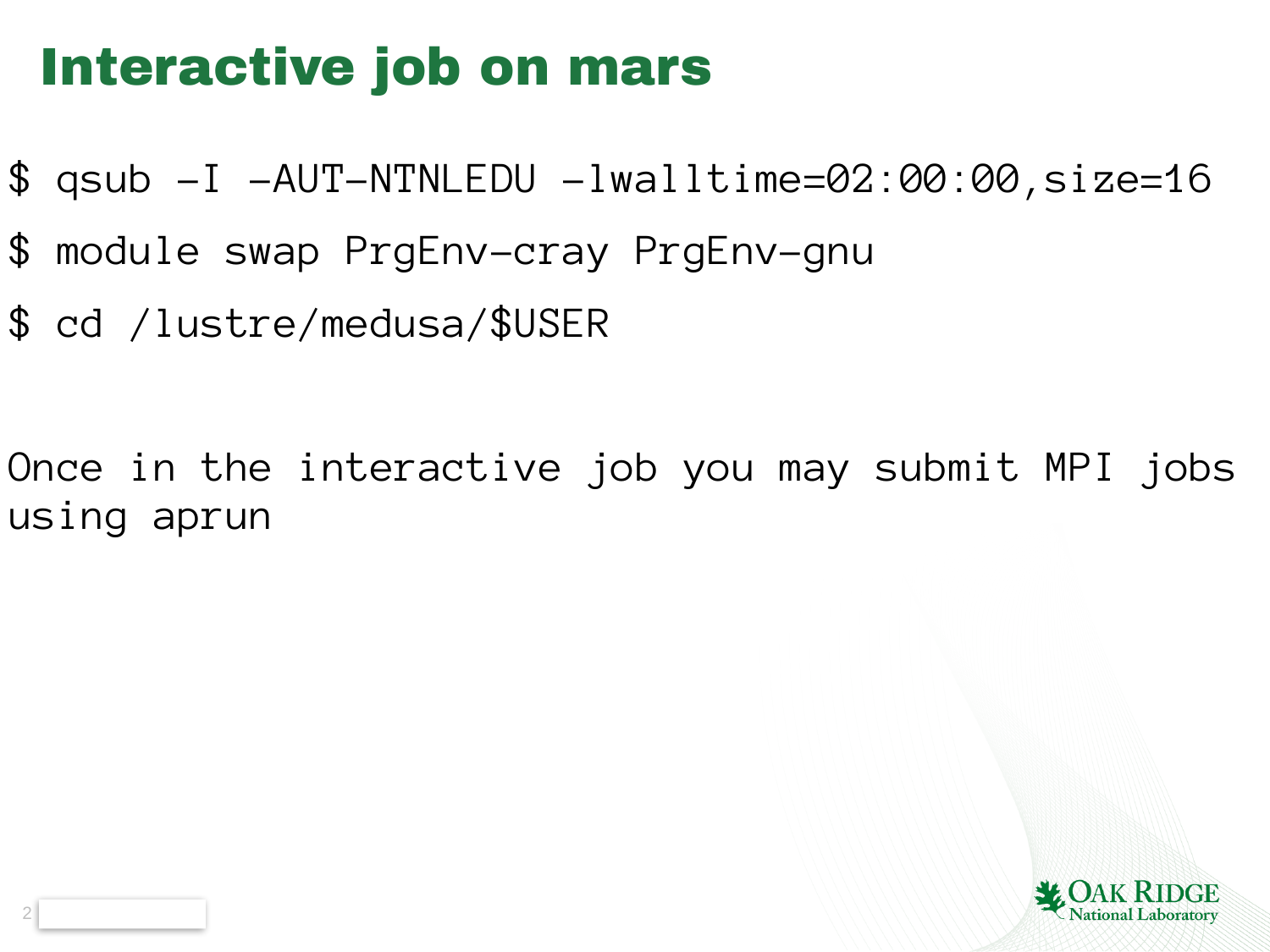

# Interactive job on mars
$ qsub -I -AUT-NTNLEDU -lwalltime=02:00:00,size=16
$ module swap PrgEnv-cray PrgEnv-gnu
$ cd /lustre/medusa/$USER

Once in the interactive job you may submit MPI jobs using aprun